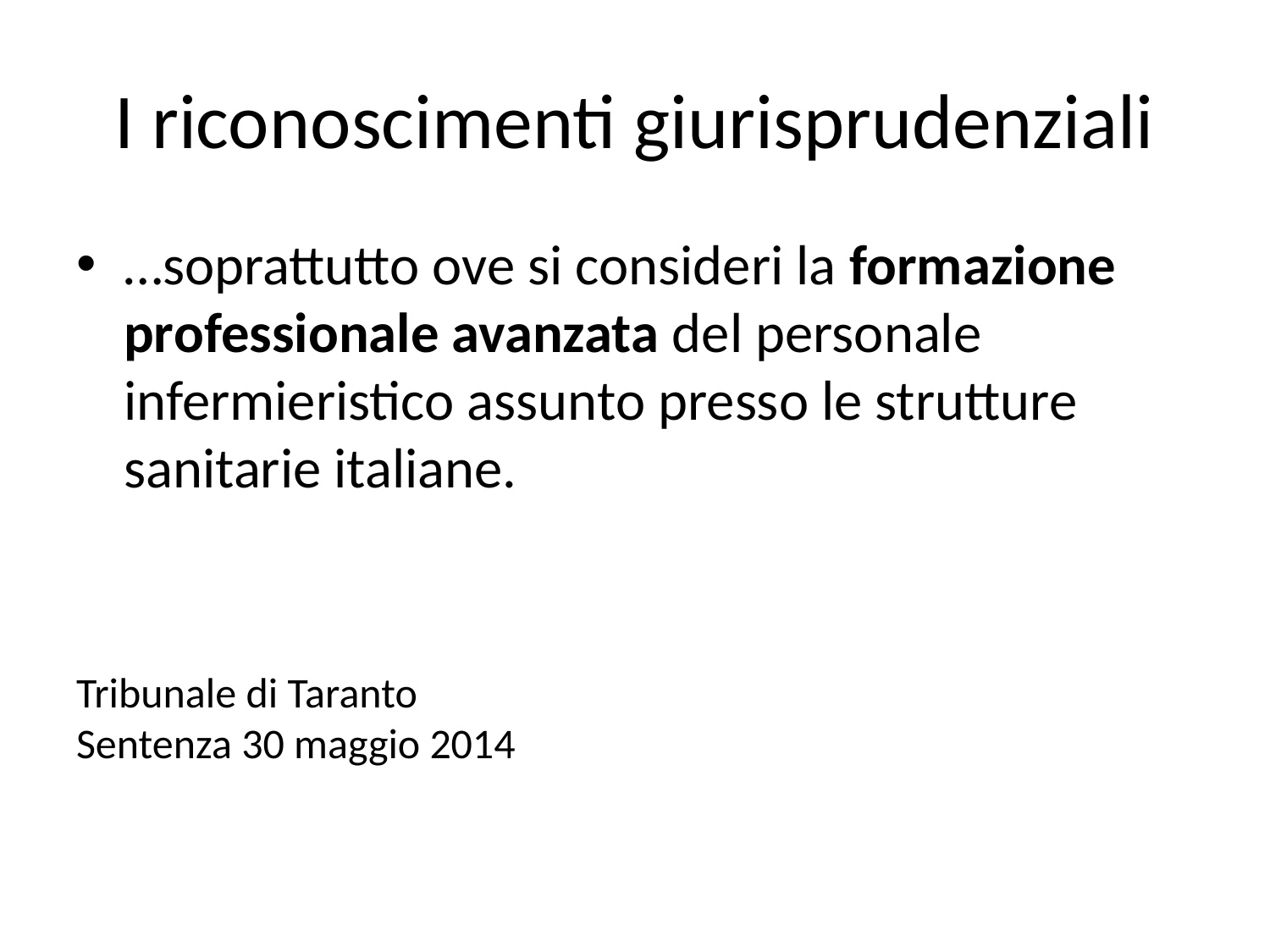

# I riconoscimenti giurisprudenziali
…soprattutto ove si consideri la formazione professionale avanzata del personale infermieristico assunto presso le strutture sanitarie italiane.

Tribunale di Taranto
Sentenza 30 maggio 2014